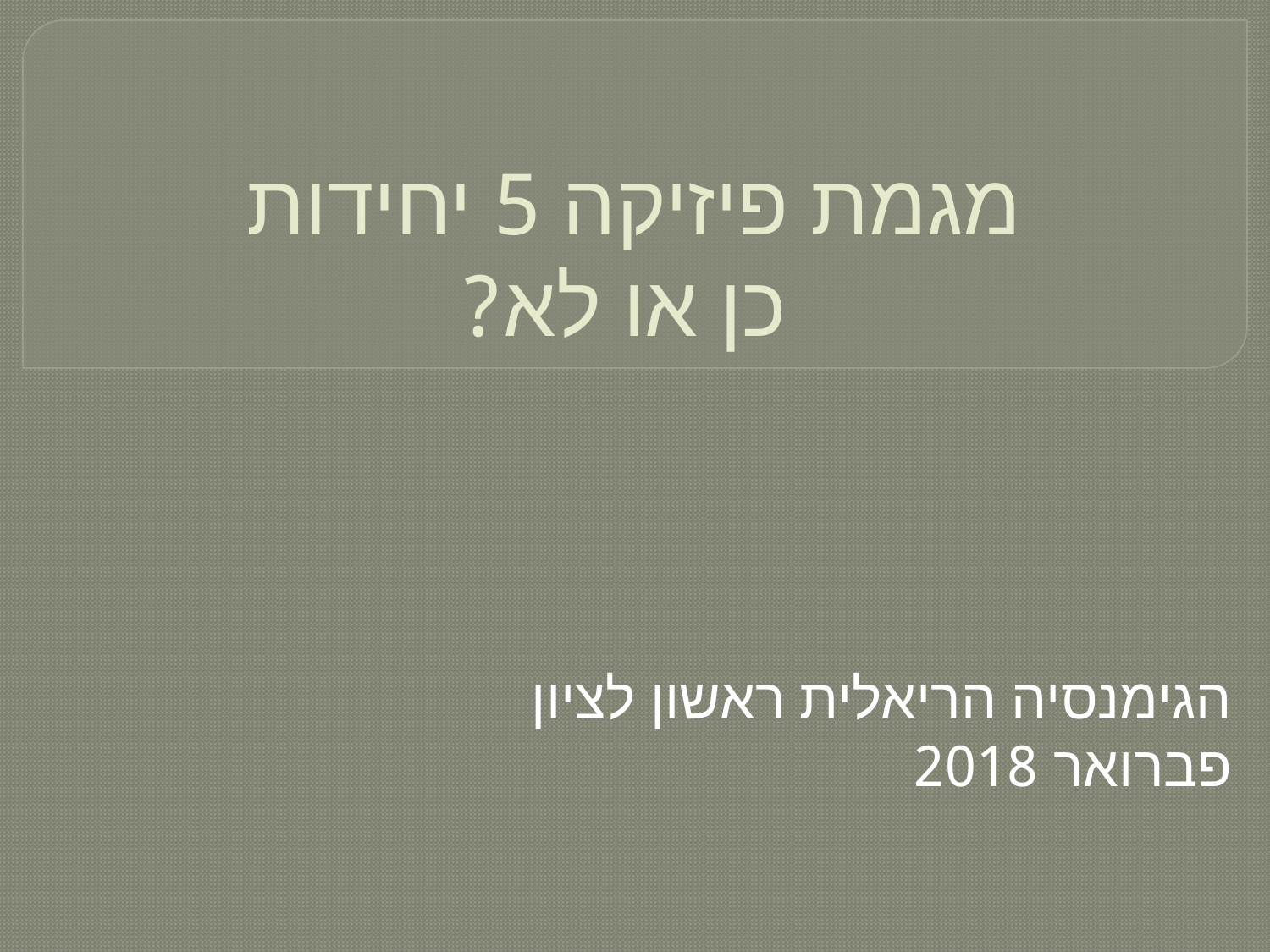

# מגמת פיזיקה 5 יחידות כן או לא?
הגימנסיה הריאלית ראשון לציון
פברואר 2018